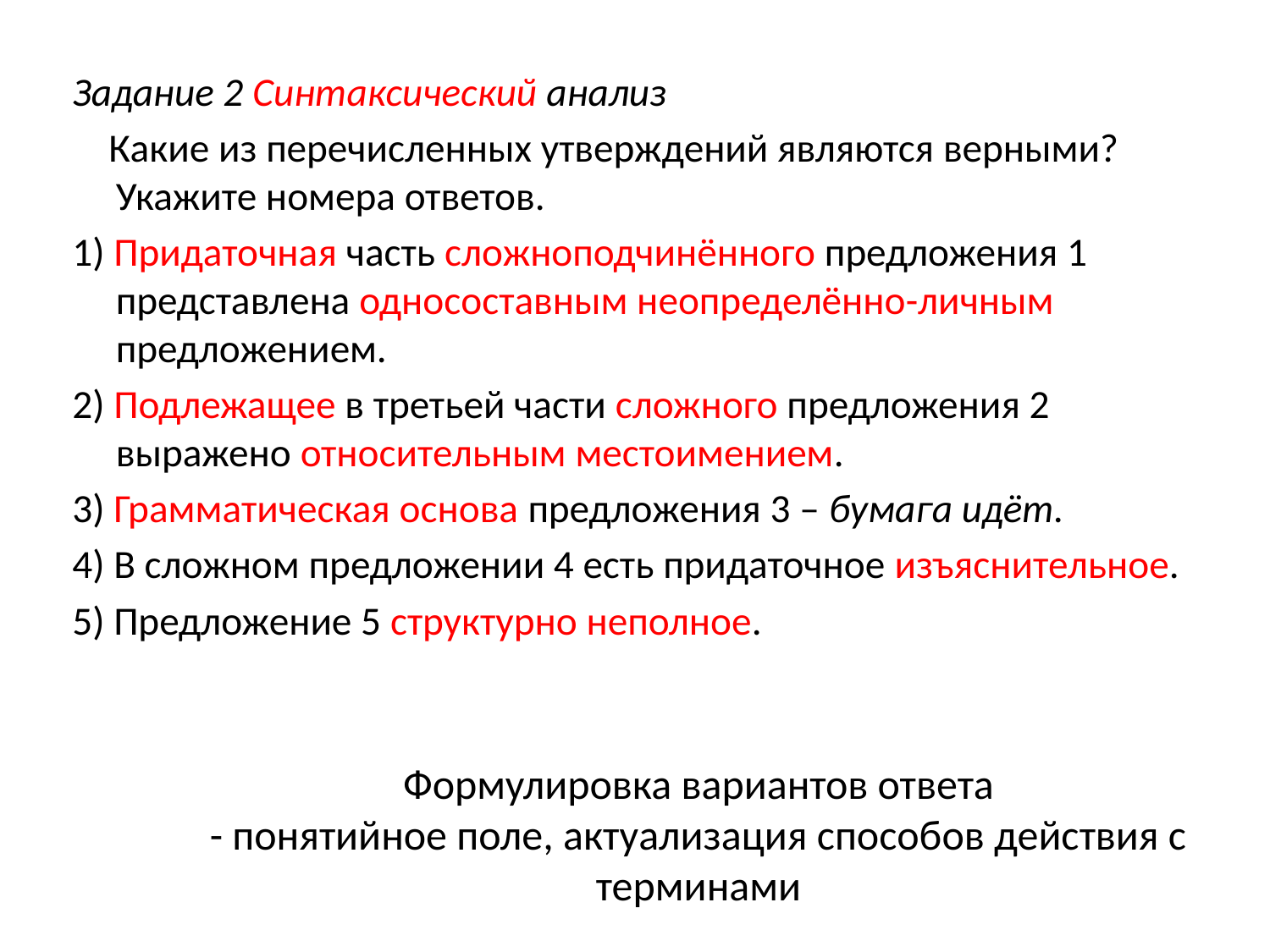

Задание 2 Синтаксический анализ
    Какие из перечисленных утверждений являются верными? Укажите номера ответов.
1) Придаточная часть сложноподчинённого предложения 1 представлена односоставным неопределённо-личным предложением.
2) Подлежащее в третьей части сложного предложения 2 выражено относительным местоимением.
3) Грамматическая основа предложения 3 – бумага идёт.
4) В сложном предложении 4 есть придаточное изъяснительное.
5) Предложение 5 структурно неполное.

# Формулировка вариантов ответа - понятийное поле, актуализация способов действия с терминами